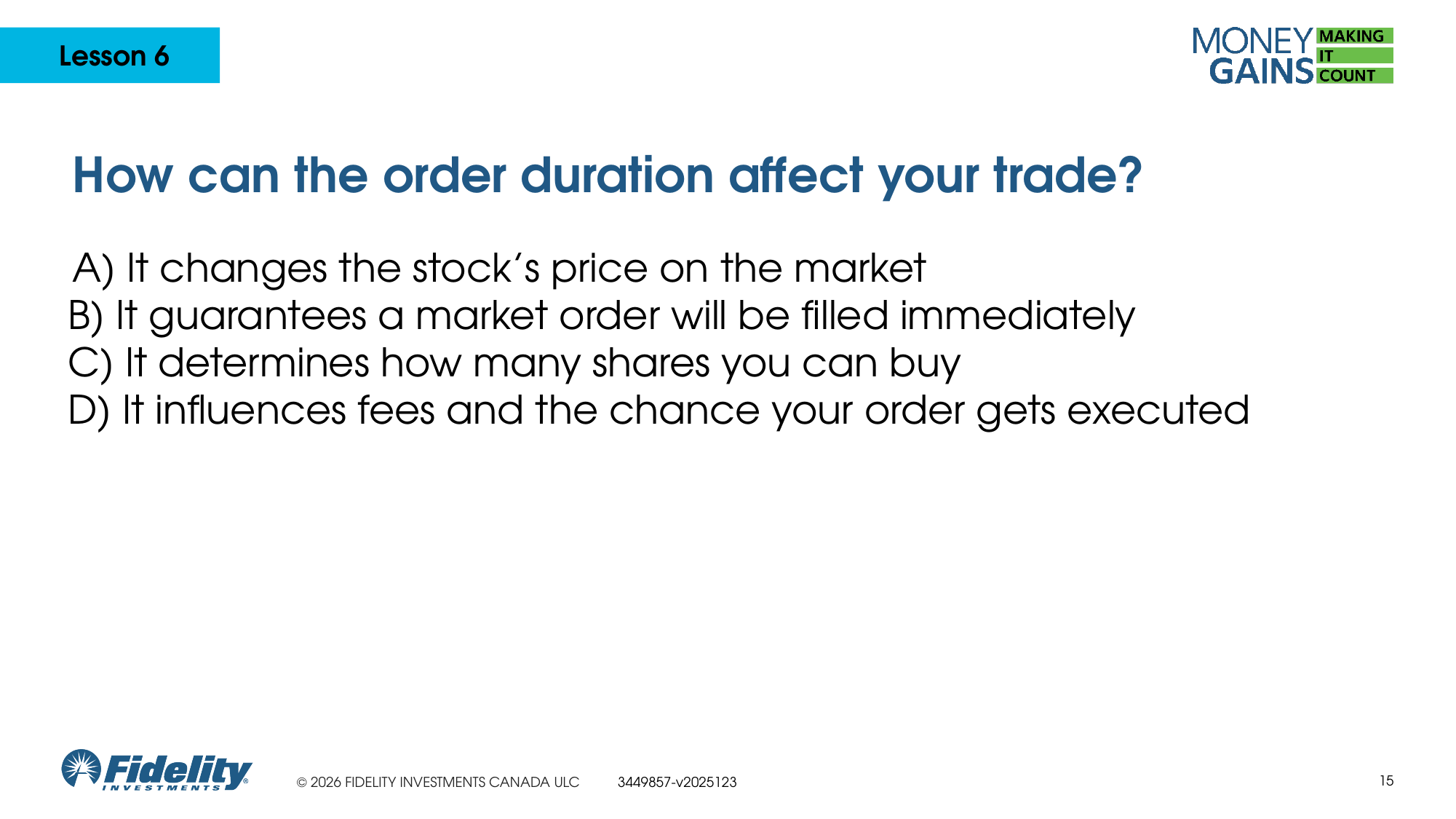

# How can the order duration affect your trade?
 A) It changes the stock’s price on the market
 B) It guarantees a market order will be filled immediately
 C) It determines how many shares you can buy
 D) It influences fees and the chance your order gets executed
15